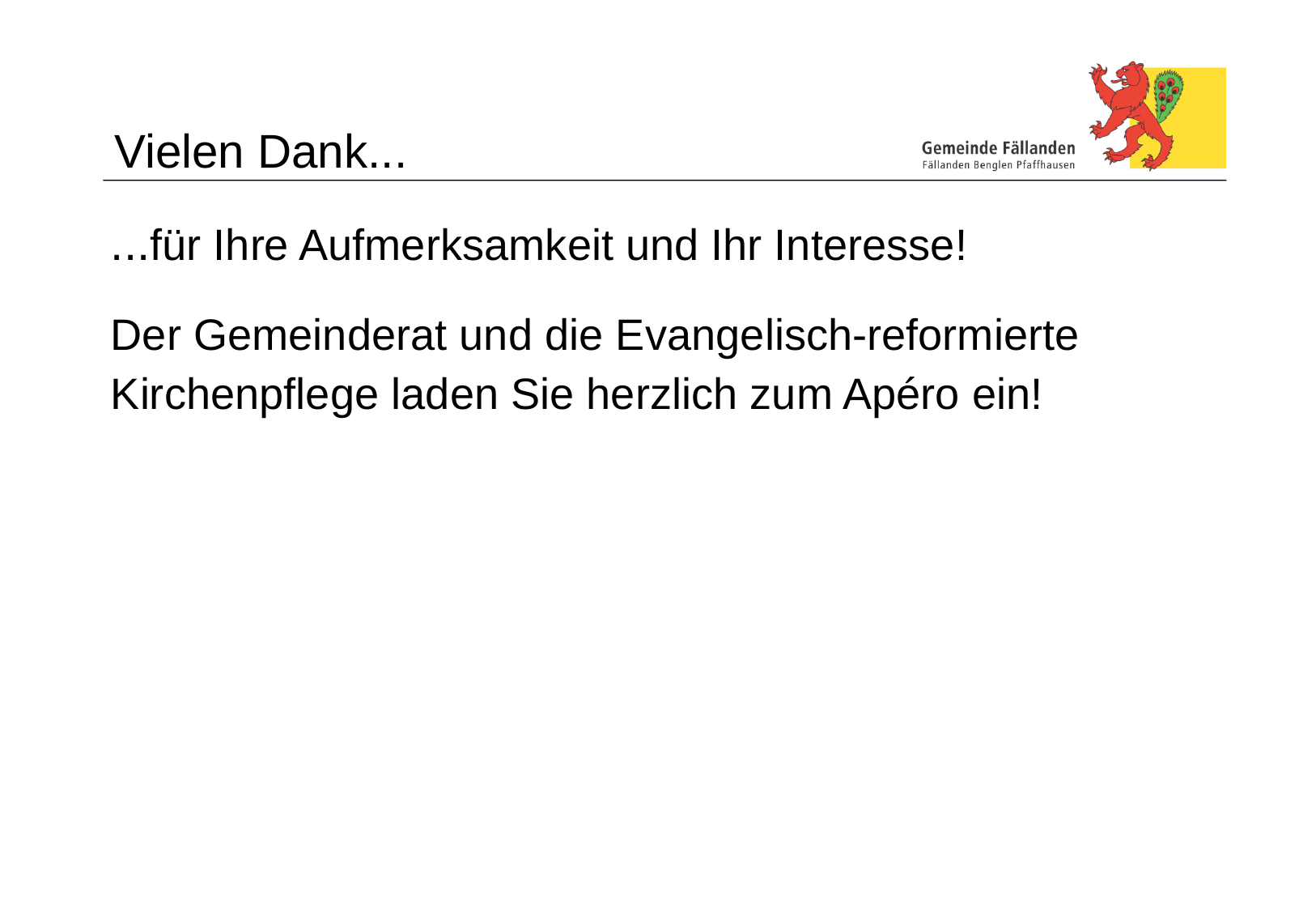

# Vielen Dank...
...für Ihre Aufmerksamkeit und Ihr Interesse!
Der Gemeinderat und die Evangelisch-reformierte Kirchenpflege laden Sie herzlich zum Apéro ein!